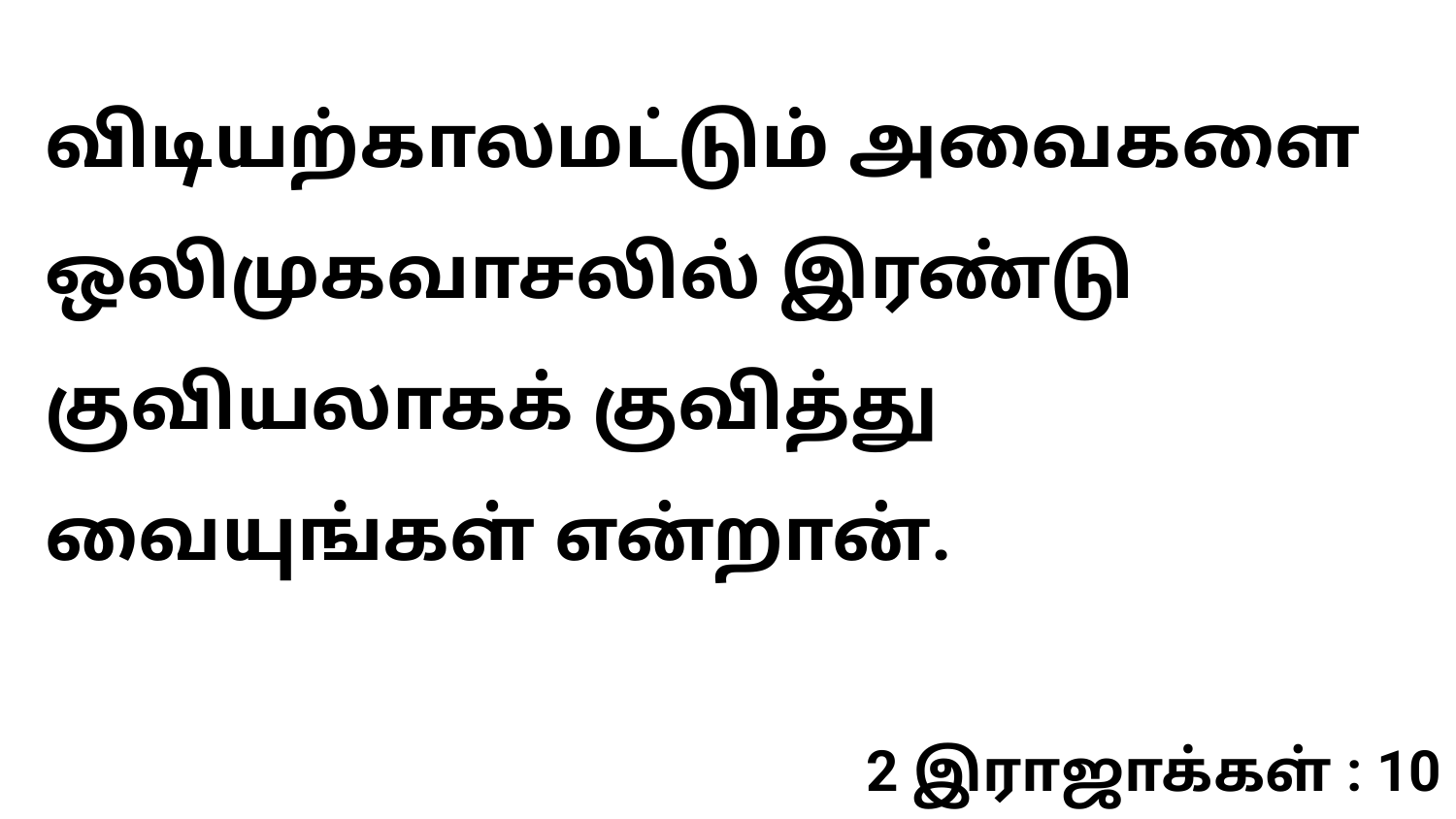

விடியற்காலமட்டும் அவைகளை ஒலிமுகவாசலில் இரண்டு குவியலாகக் குவித்து வையுங்கள் என்றான்.
2 இராஜாக்கள் : 10